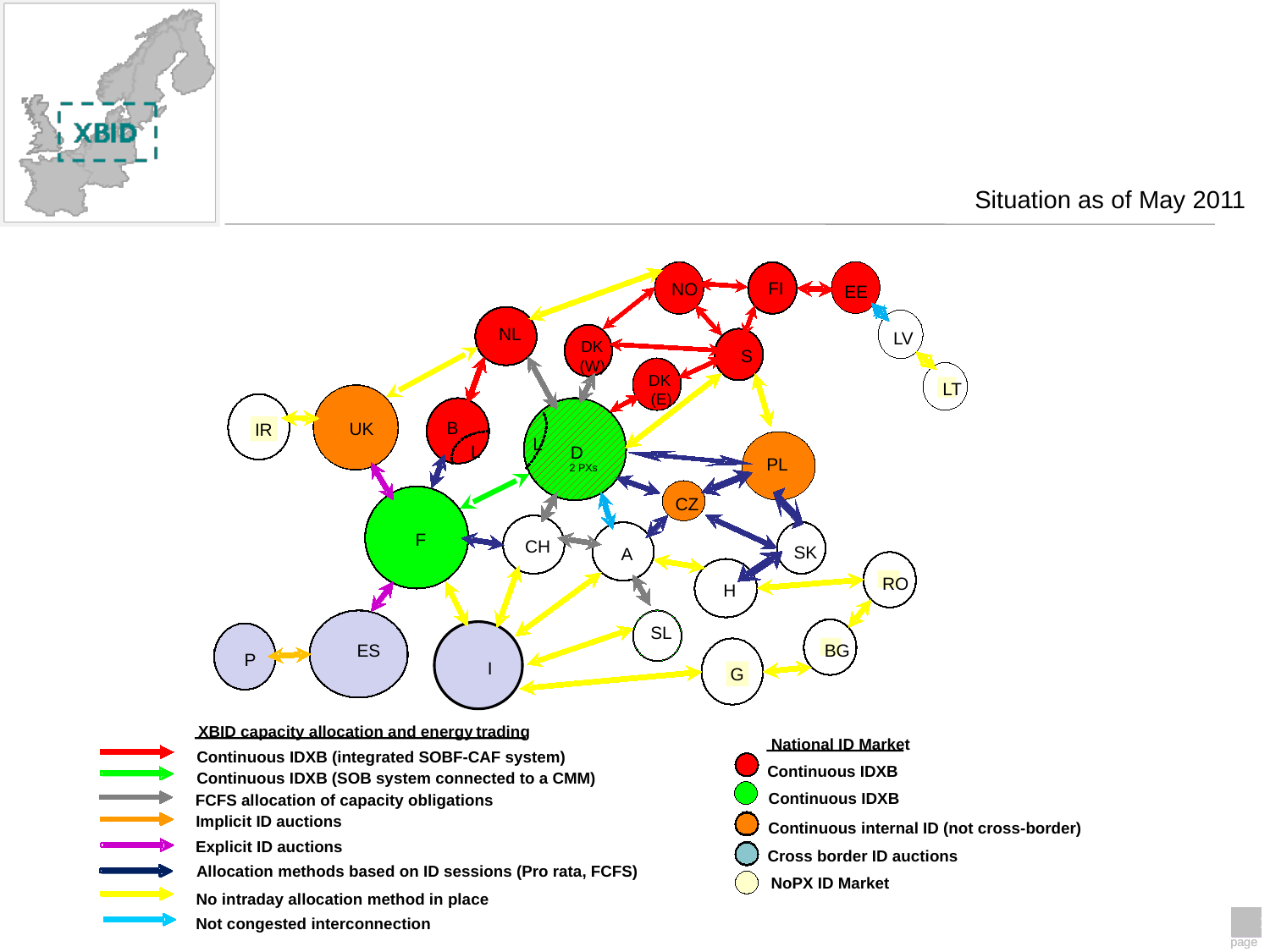

Situation as of May 2011

NO

NL

DK
S
(W)

DK

(E)

B
UK
IR

L
L

CZ

F

CH
SK
A

RO

H

SL

ES

P

G

XBID capacity allocation and energy
trading
National ID Market

Continuous IDXB (integrated SOBF-CAF system)

Continuous IDXB

FCFS allocation of capacity obligations

Implicit ID auctions

Continuous internal ID (not cross-border)
Explicit ID auctions

Cross border ID auctions
Allocation methods based on ID sessions (Pro rata, FCFS)

No
PX ID Market

No intraday allocation method in place

Not congested interconnection

FI

EE

LV

LT

D
PL
2
PXs

BG
I

Continuous IDXB (SOB system connected to a CMM)

Continuous IDXB